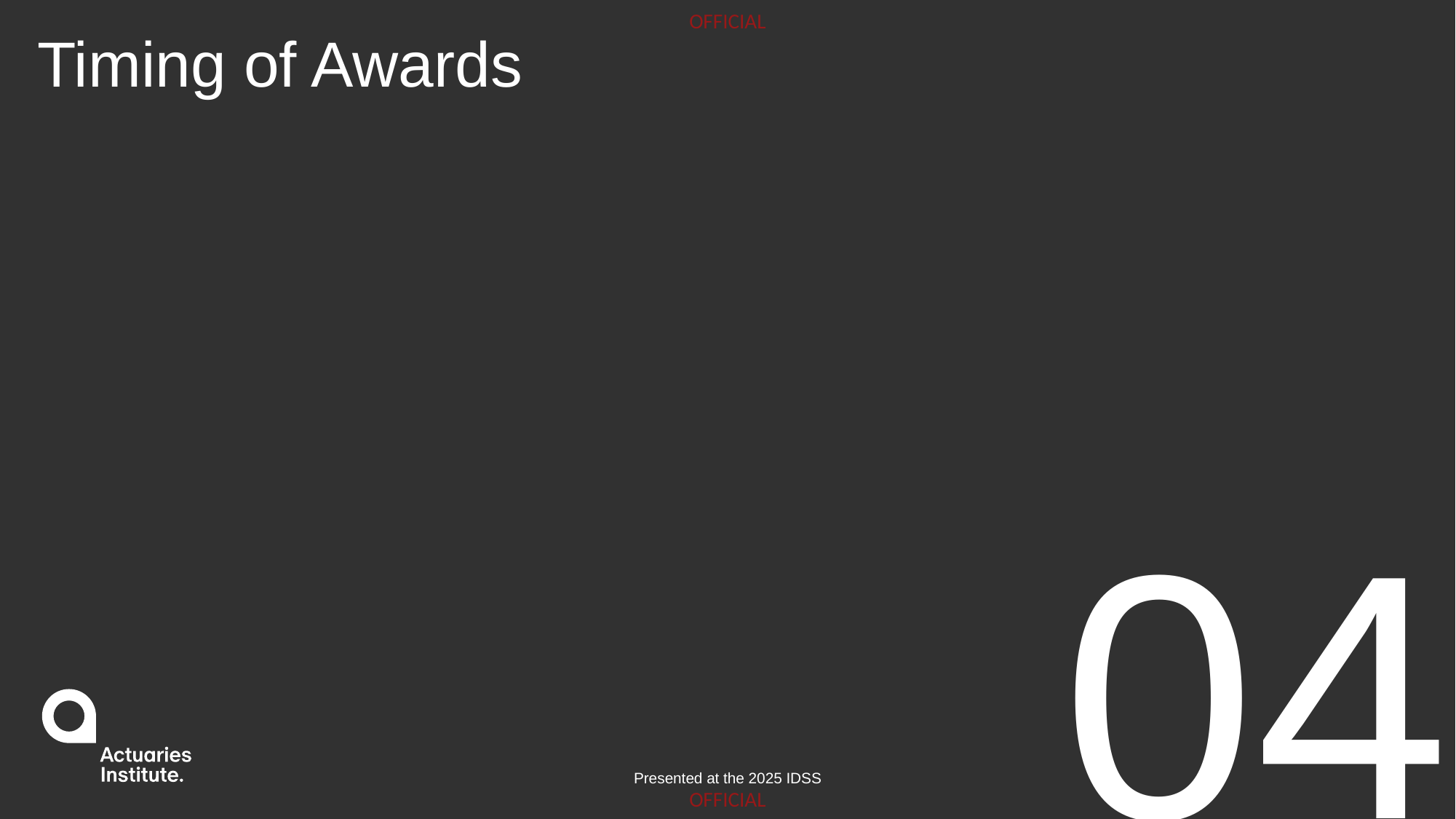

# Timing of Awards
04
Presented at the 2025 IDSS